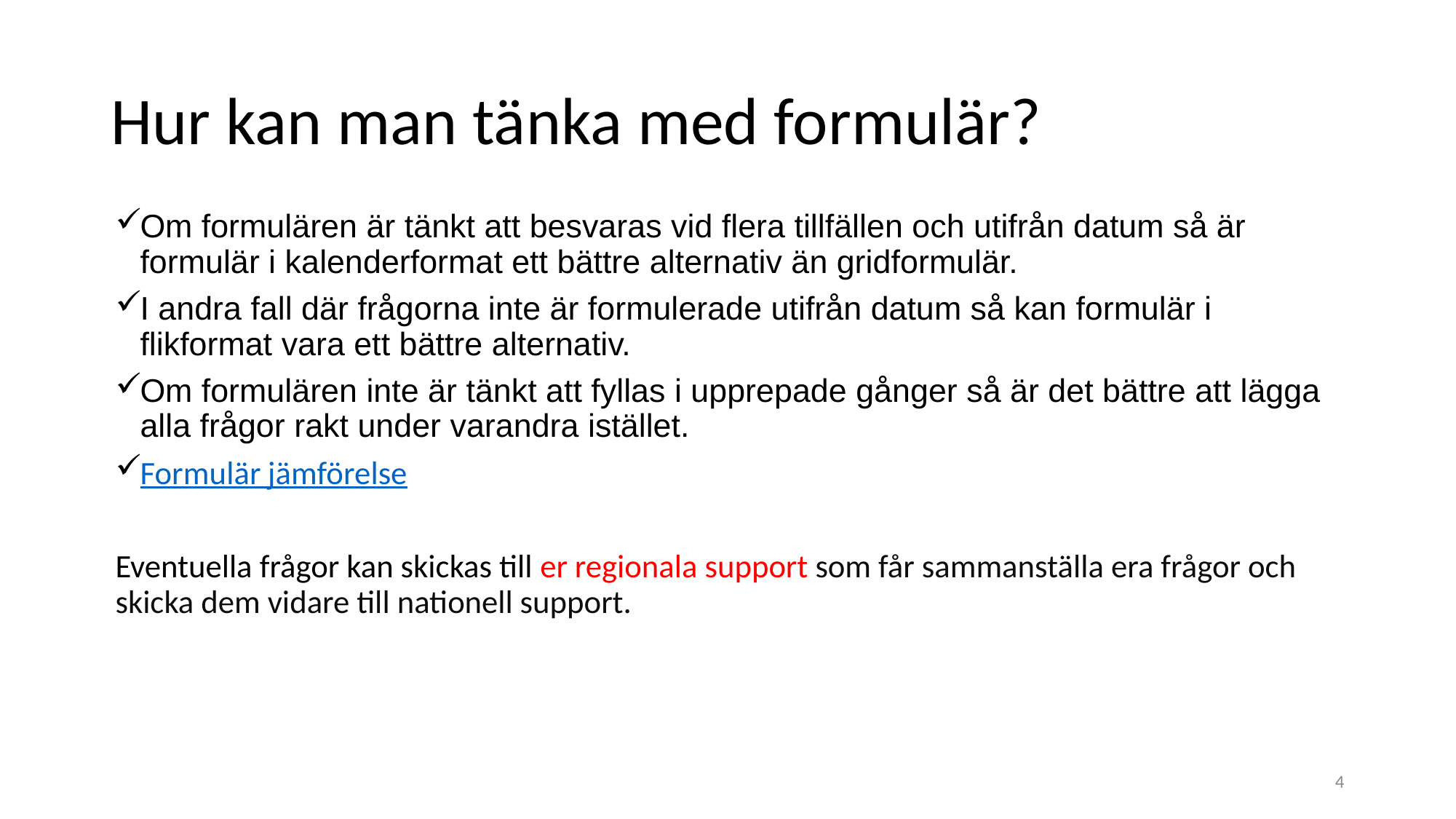

# Hur kan man tänka med formulär?
Om formulären är tänkt att besvaras vid flera tillfällen och utifrån datum så är formulär i kalenderformat ett bättre alternativ än gridformulär.
I andra fall där frågorna inte är formulerade utifrån datum så kan formulär i flikformat vara ett bättre alternativ.
Om formulären inte är tänkt att fyllas i upprepade gånger så är det bättre att lägga alla frågor rakt under varandra istället.
Formulär jämförelse

Eventuella frågor kan skickas till er regionala support som får sammanställa era frågor och skicka dem vidare till nationell support.

4